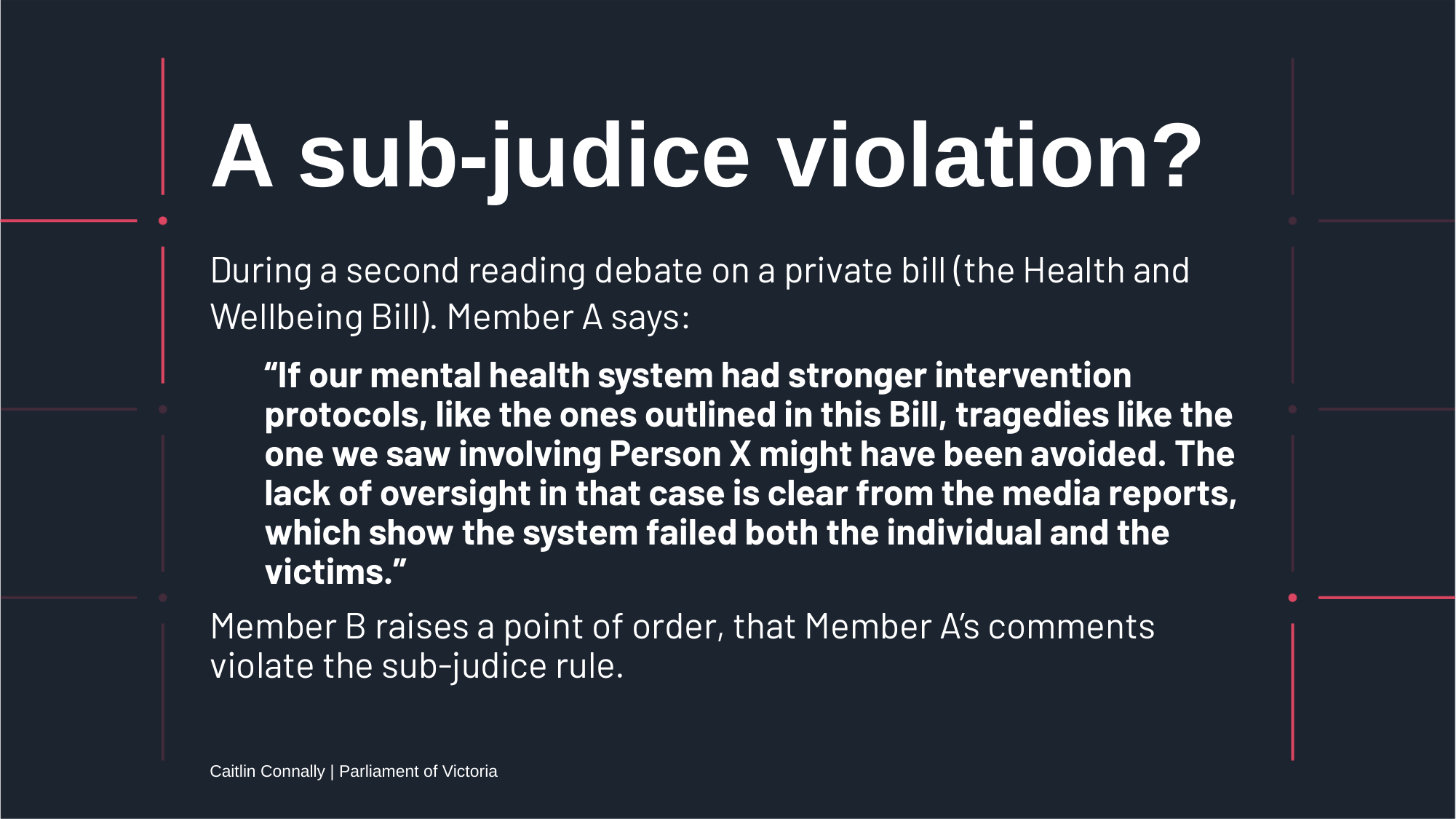

# A sub-judice violation?
During a second reading debate on a private bill (the Health and Wellbeing Bill). Member A says:
“If our mental health system had stronger intervention protocols, like the ones outlined in this Bill, tragedies like the one we saw involving Person X might have been avoided. The lack of oversight in that case is clear from the media reports, which show the system failed both the individual and the victims.”
Member B raises a point of order, that Member A’s comments violate the sub-judice rule.

Caitlin Connally | Parliament of Victoria